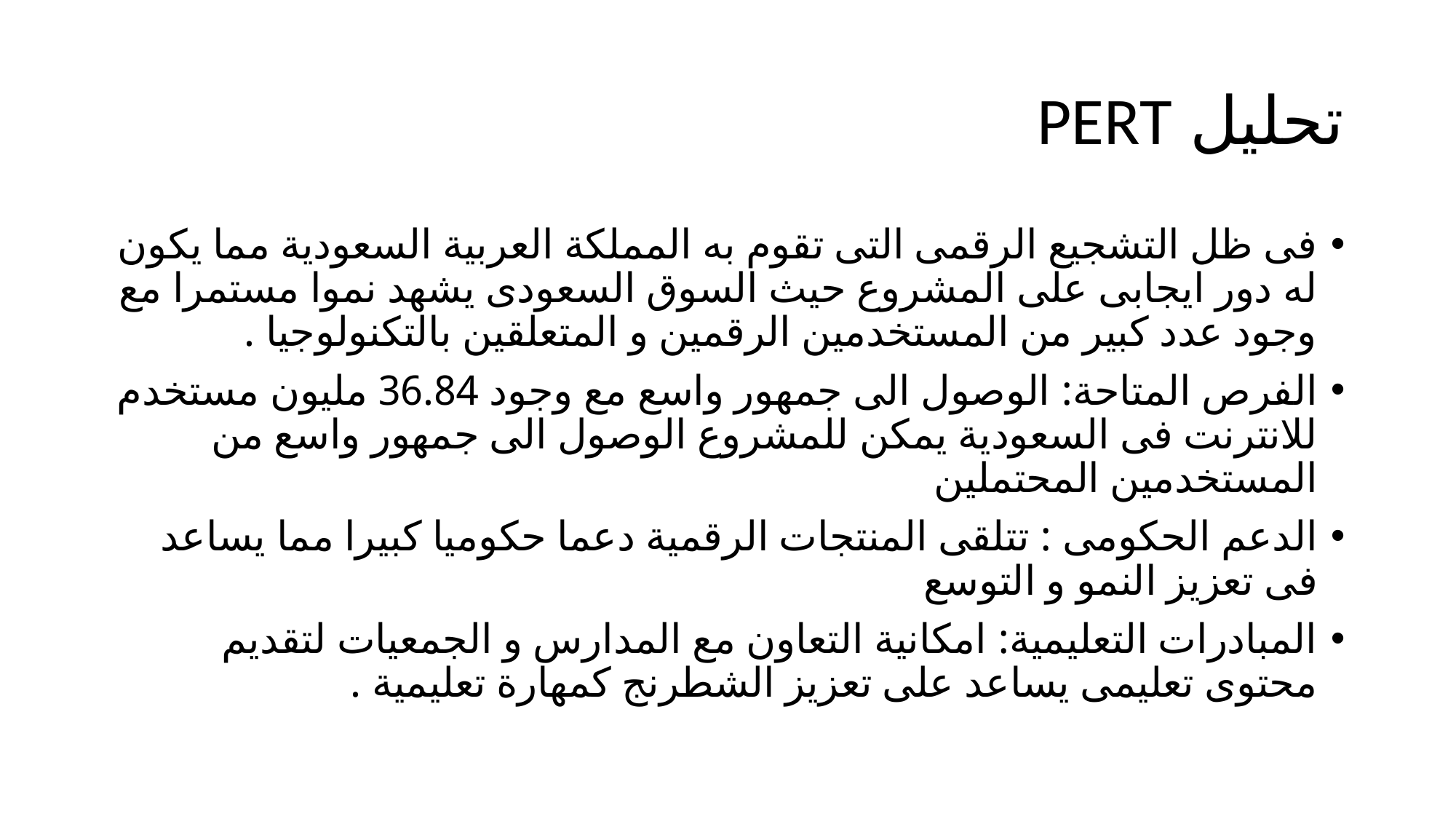

# تحليل PERT
فى ظل التشجيع الرقمى التى تقوم به المملكة العربية السعودية مما يكون له دور ايجابى على المشروع حيث السوق السعودى يشهد نموا مستمرا مع وجود عدد كبير من المستخدمين الرقمين و المتعلقين بالتكنولوجيا .
الفرص المتاحة: الوصول الى جمهور واسع مع وجود 36.84 مليون مستخدم للانترنت فى السعودية يمكن للمشروع الوصول الى جمهور واسع من المستخدمين المحتملين
الدعم الحكومى : تتلقى المنتجات الرقمية دعما حكوميا كبيرا مما يساعد فى تعزيز النمو و التوسع
المبادرات التعليمية: امكانية التعاون مع المدارس و الجمعيات لتقديم محتوى تعليمى يساعد على تعزيز الشطرنج كمهارة تعليمية .